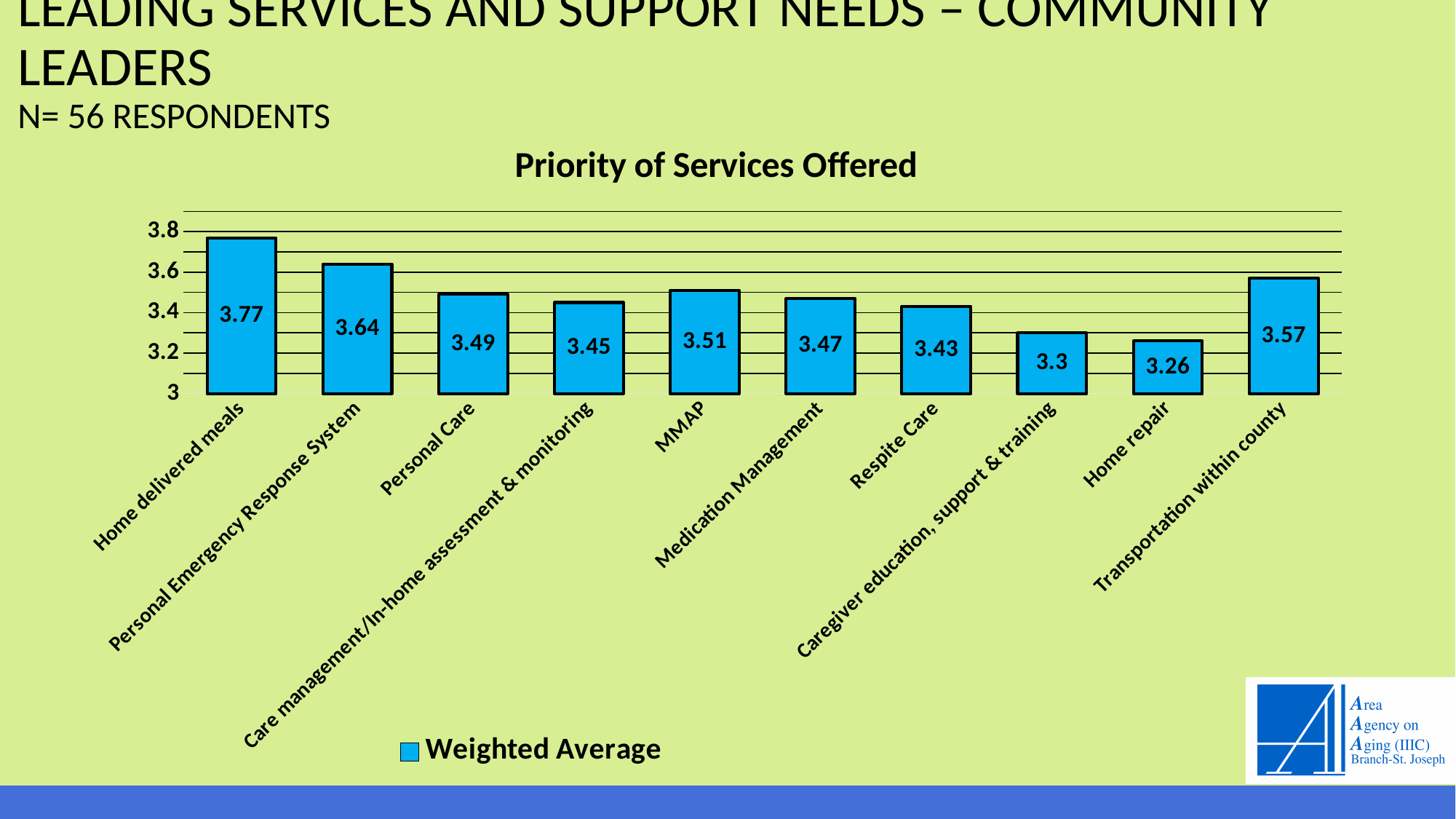

# LEADING SERVICES AND SUPPORT NEEDS – Community Leaders n= 56 Respondents

### Chart: Priority of Services Offered

| Category | Weighted Average |
|---|---|
| Home delivered meals | 3.77 |
| Personal Emergency Response System | 3.64 |
| Personal Care | 3.49 |
| Care management/In-home assessment & monitoring | 3.45 |
| MMAP | 3.51 |
| Medication Management | 3.47 |
| Respite Care | 3.43 |
| Caregiver education, support & training | 3.3 |
| Home repair | 3.26 |
| Transportation within county | 3.57 |